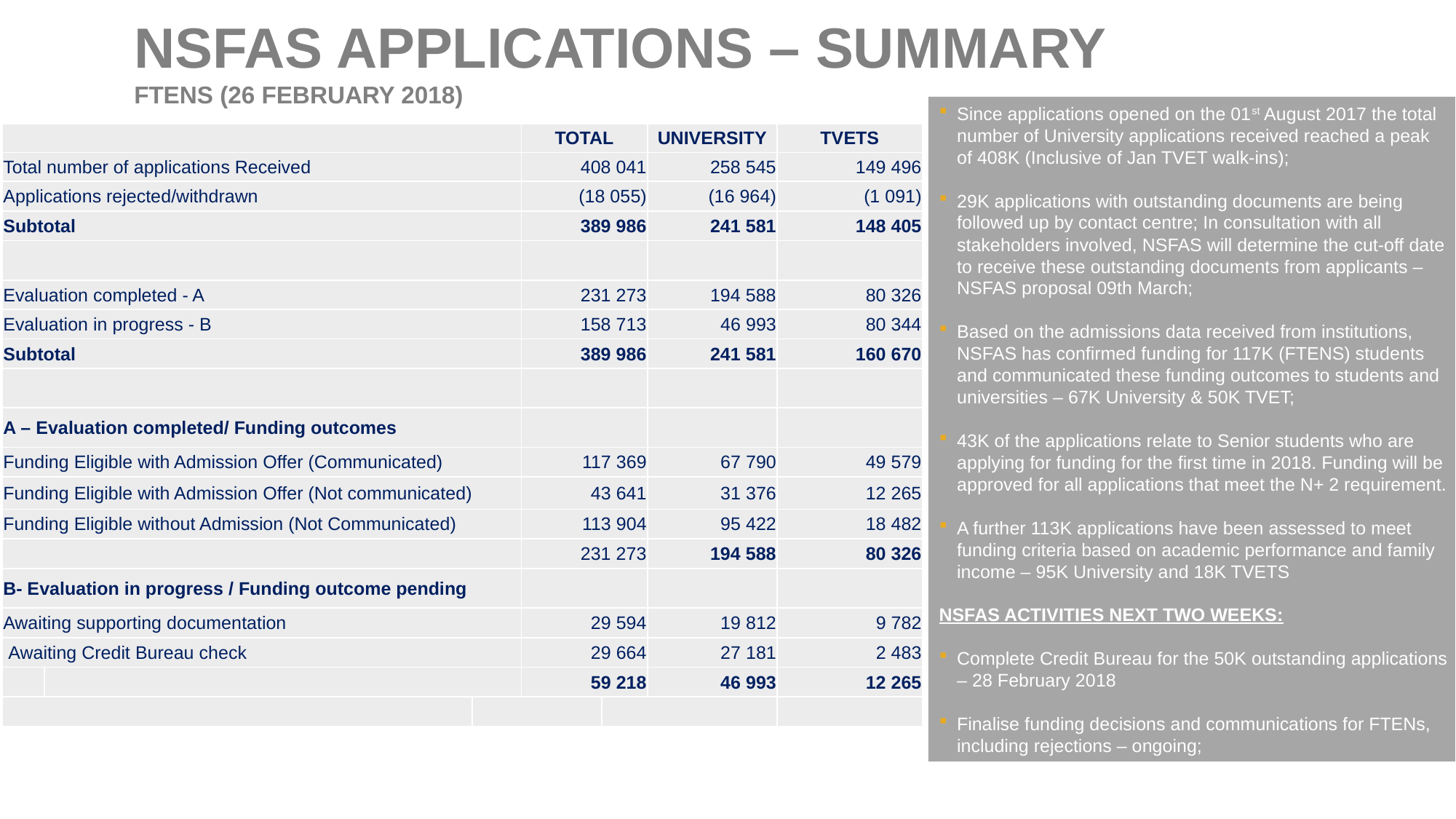

NSFAS APPLICATIONS – SUMMARY
FTENS (26 FEBRUARY 2018)
Since applications opened on the 01st August 2017 the total number of University applications received reached a peak of 408K (Inclusive of Jan TVET walk-ins);

29K applications with outstanding documents are being followed up by contact centre; In consultation with all stakeholders involved, NSFAS will determine the cut-off date to receive these outstanding documents from applicants – NSFAS proposal 09th March;

Based on the admissions data received from institutions, NSFAS has confirmed funding for 117K (FTENS) students and communicated these funding outcomes to students and universities – 67K University & 50K TVET;

43K of the applications relate to Senior students who are applying for funding for the first time in 2018. Funding will be approved for all applications that meet the N+ 2 requirement.

A further 113K applications have been assessed to meet funding criteria based on academic performance and family income – 95K University and 18K TVETS

NSFAS ACTIVITIES NEXT TWO WEEKS:

Complete Credit Bureau for the 50K outstanding applications – 28 February 2018

Finalise funding decisions and communications for FTENs, including rejections – ongoing;
|  |  |  | TOTAL |  | UNIVERSITY | TVETS |
| --- | --- | --- | --- | --- | --- | --- |
| Total number of applications Received |  |  | 408 041 |  | 258 545 | 149 496 |
| Applications rejected/withdrawn |  |  | (18 055) |  | (16 964) | (1 091) |
| Subtotal |  |  | 389 986 |  | 241 581 | 148 405 |
|  |  |  |  |  |  |  |
| Evaluation completed - A |  |  | 231 273 |  | 194 588 | 80 326 |
| Evaluation in progress - B |  |  | 158 713 |  | 46 993 | 80 344 |
| Subtotal |  |  | 389 986 |  | 241 581 | 160 670 |
|  |  |  |  |  |  |  |
| A – Evaluation completed/ Funding outcomes |  |  |  |  |  |  |
| Funding Eligible with Admission Offer (Communicated) |  |  | 117 369 |  | 67 790 | 49 579 |
| Funding Eligible with Admission Offer (Not communicated) |  |  | 43 641 |  | 31 376 | 12 265 |
| Funding Eligible without Admission (Not Communicated) |  |  | 113 904 |  | 95 422 | 18 482 |
|  |  |  | 231 273 |  | 194 588 | 80 326 |
| B- Evaluation in progress / Funding outcome pending |  |  |  |  |  |  |
| Awaiting supporting documentation |  |  | 29 594 |  | 19 812 | 9 782 |
| Awaiting Credit Bureau check |  |  | 29 664 |  | 27 181 | 2 483 |
|  |  |  | 59 218 |  | 46 993 | 12 265 |
|  |  |  |  |  |  |  |